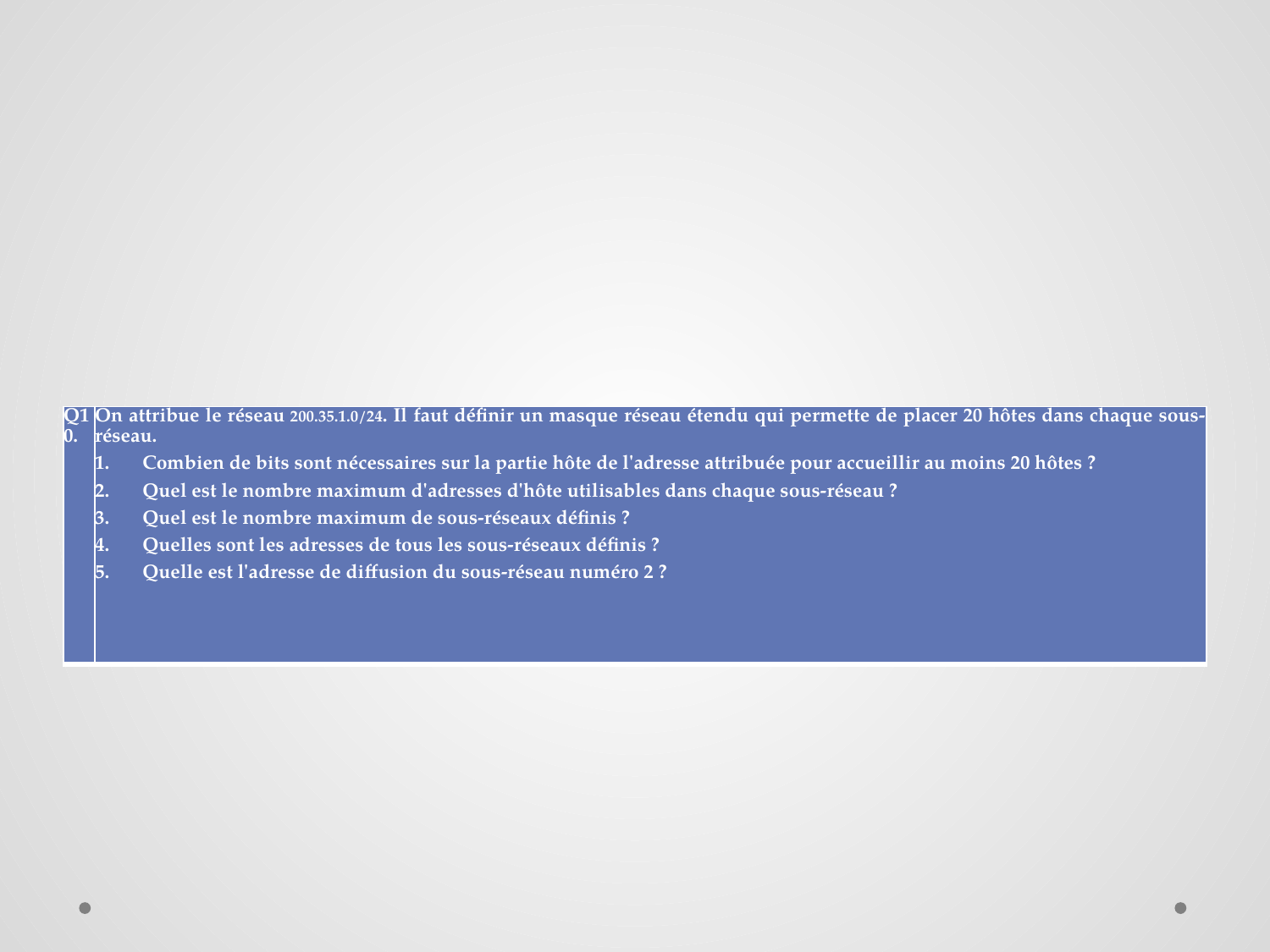

#
| Q10. | On attribue le réseau 200.35.1.0/24. Il faut définir un masque réseau étendu qui permette de placer 20 hôtes dans chaque sous-réseau. Combien de bits sont nécessaires sur la partie hôte de l'adresse attribuée pour accueillir au moins 20 hôtes ? Quel est le nombre maximum d'adresses d'hôte utilisables dans chaque sous-réseau ? Quel est le nombre maximum de sous-réseaux définis ? Quelles sont les adresses de tous les sous-réseaux définis ? Quelle est l'adresse de diffusion du sous-réseau numéro 2 ? |
| --- | --- |